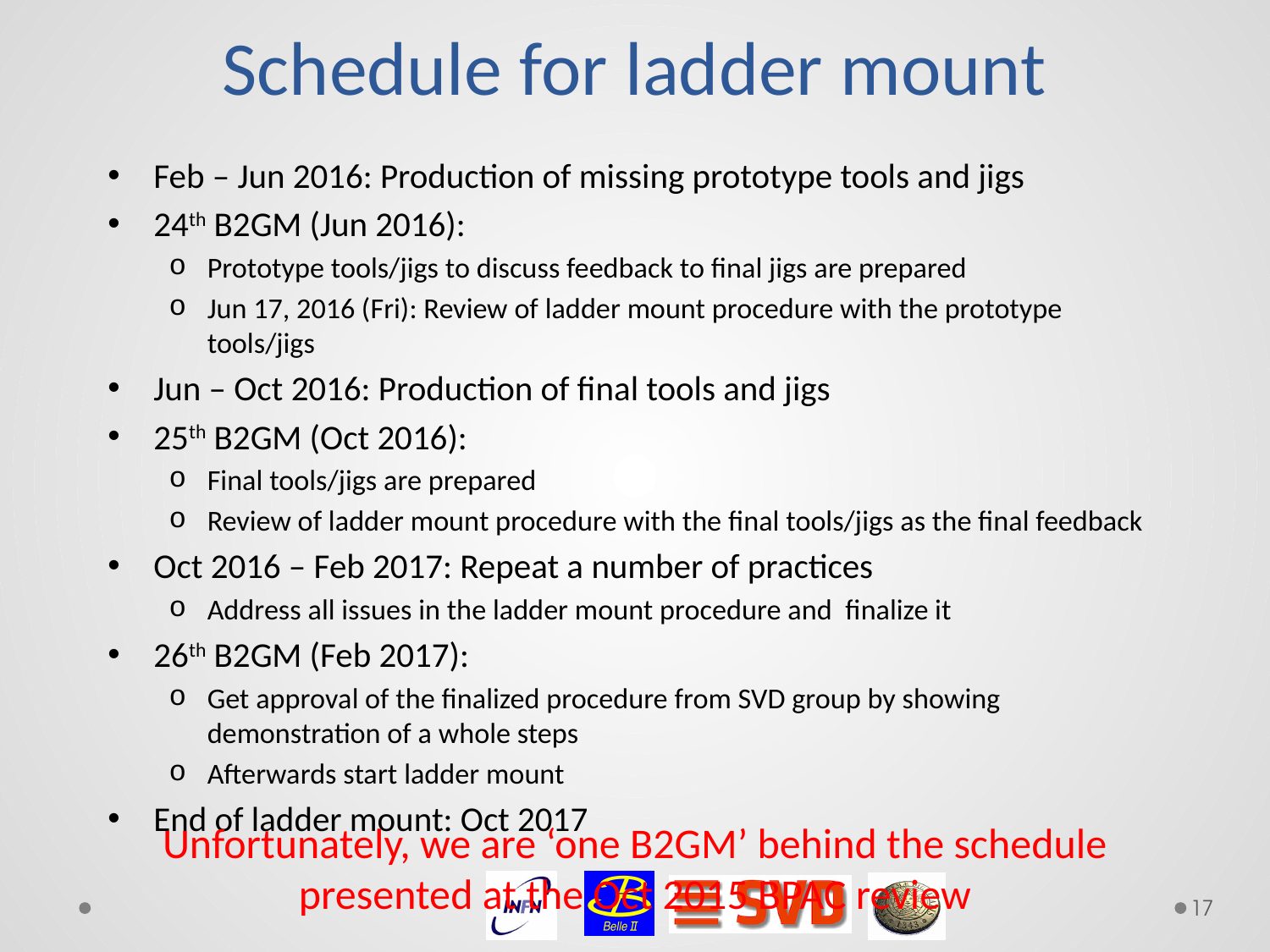

# Schedule for ladder mount
Feb – Jun 2016: Production of missing prototype tools and jigs
24th B2GM (Jun 2016):
Prototype tools/jigs to discuss feedback to final jigs are prepared
Jun 17, 2016 (Fri): Review of ladder mount procedure with the prototype tools/jigs
Jun – Oct 2016: Production of final tools and jigs
25th B2GM (Oct 2016):
Final tools/jigs are prepared
Review of ladder mount procedure with the final tools/jigs as the final feedback
Oct 2016 – Feb 2017: Repeat a number of practices
Address all issues in the ladder mount procedure and  finalize it
26th B2GM (Feb 2017):
Get approval of the finalized procedure from SVD group by showing demonstration of a whole steps
Afterwards start ladder mount
End of ladder mount: Oct 2017
Unfortunately, we are ‘one B2GM’ behind the schedule
presented at the Oct 2015 BPAC review
17